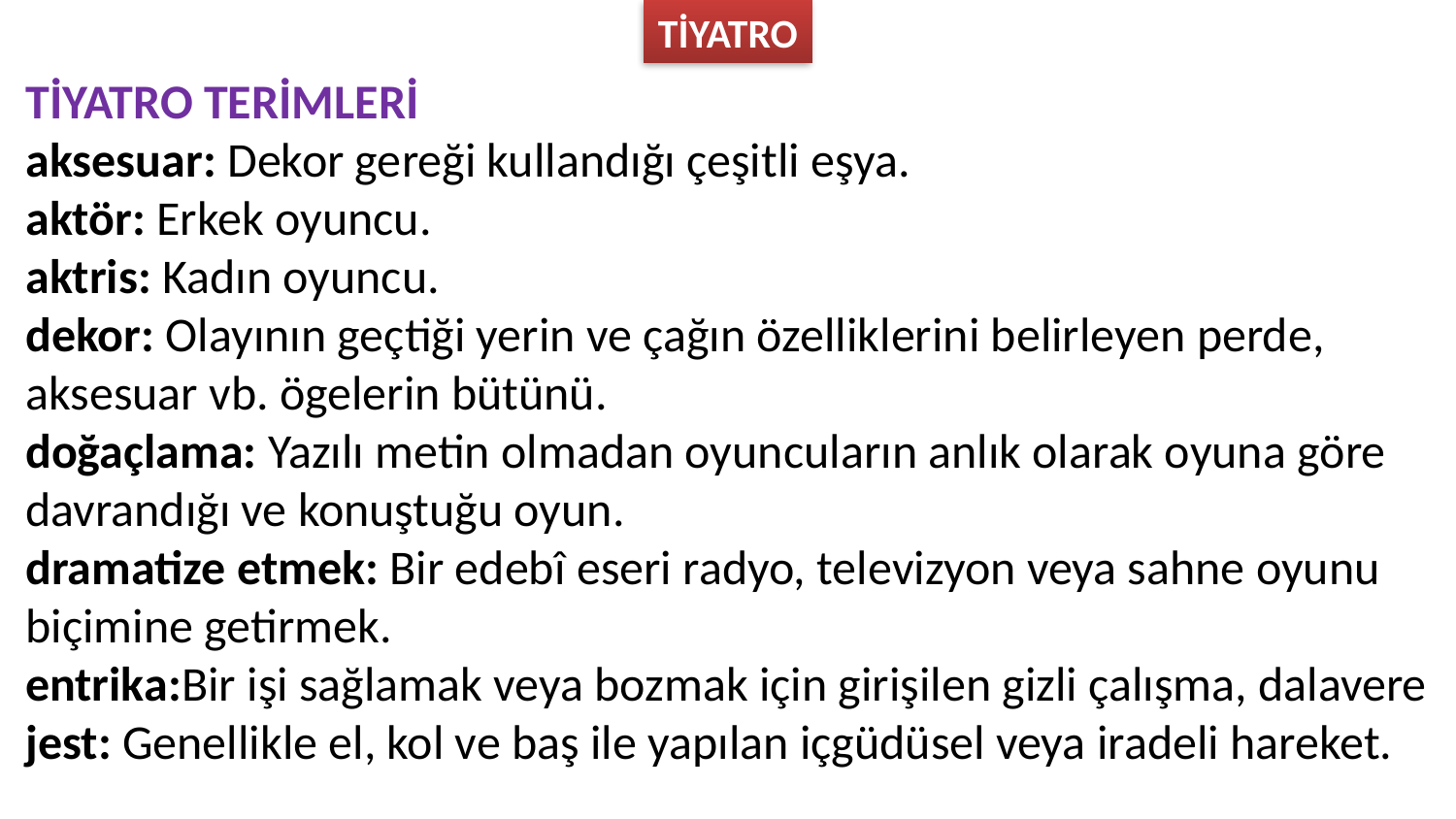

TİYATRO
TİYATRO TERİMLERİ
aksesuar: Dekor gereği kullandığı çeşitli eşya.
aktör: Erkek oyuncu.
aktris: Kadın oyuncu.
dekor: Olayının geçtiği yerin ve çağın özelliklerini belirleyen perde, aksesuar vb. ögelerin bütünü.
doğaçlama: Yazılı metin olmadan oyuncuların anlık olarak oyuna göre davrandığı ve konuştuğu oyun.
dramatize etmek: Bir edebî eseri radyo, televizyon veya sahne oyunu biçimine getirmek.
entrika:Bir işi sağlamak veya bozmak için girişilen gizli çalışma, dalavere
jest: Genellikle el, kol ve baş ile yapılan içgüdüsel veya iradeli hareket.